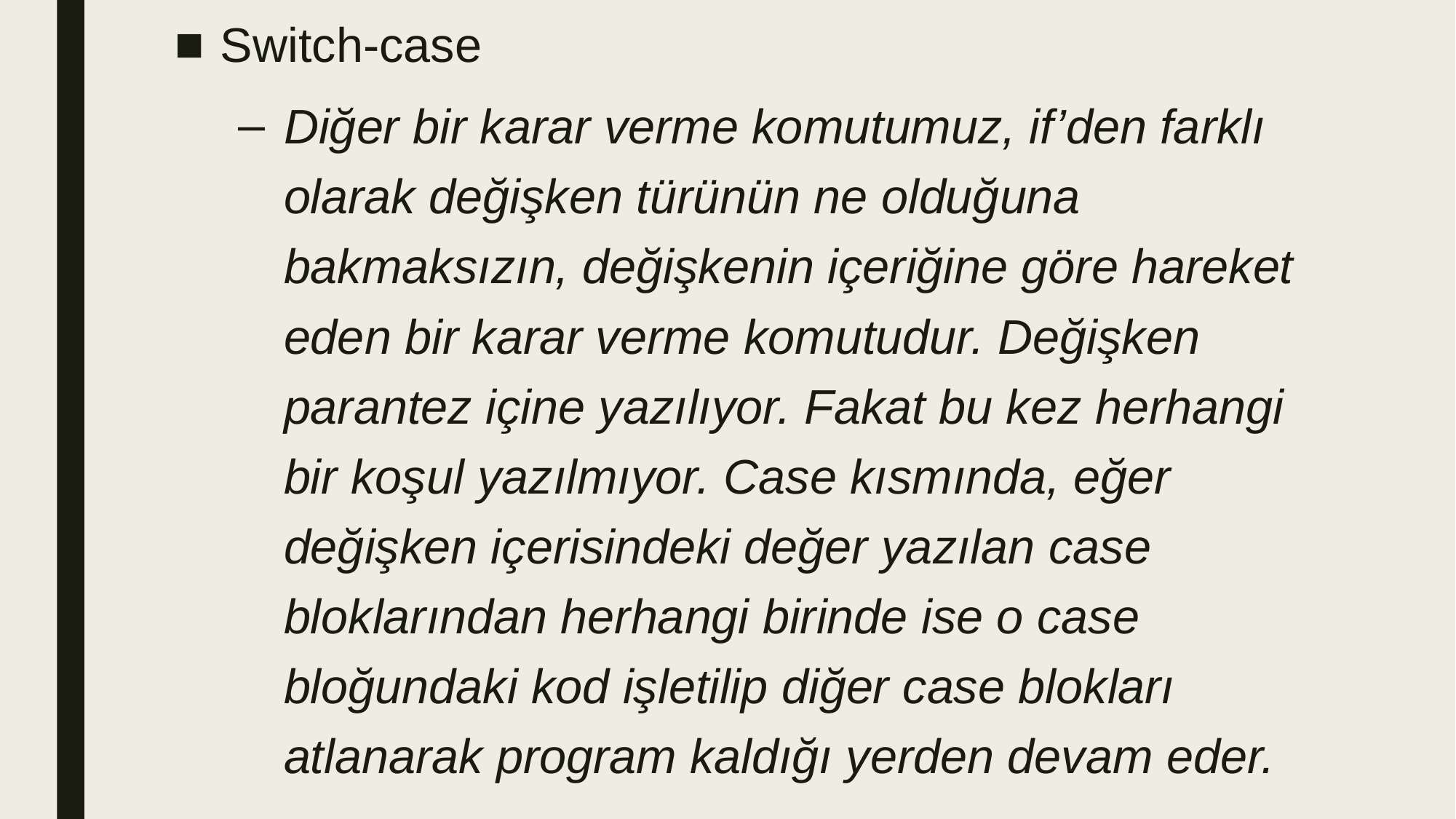

Switch-case
Diğer bir karar verme komutumuz, if’den farklı olarak değişken türünün ne olduğuna bakmaksızın, değişkenin içeriğine göre hareket eden bir karar verme komutudur. Değişken parantez içine yazılıyor. Fakat bu kez herhangi bir koşul yazılmıyor. Case kısmında, eğer değişken içerisindeki değer yazılan case bloklarından herhangi birinde ise o case bloğundaki kod işletilip diğer case blokları atlanarak program kaldığı yerden devam eder.